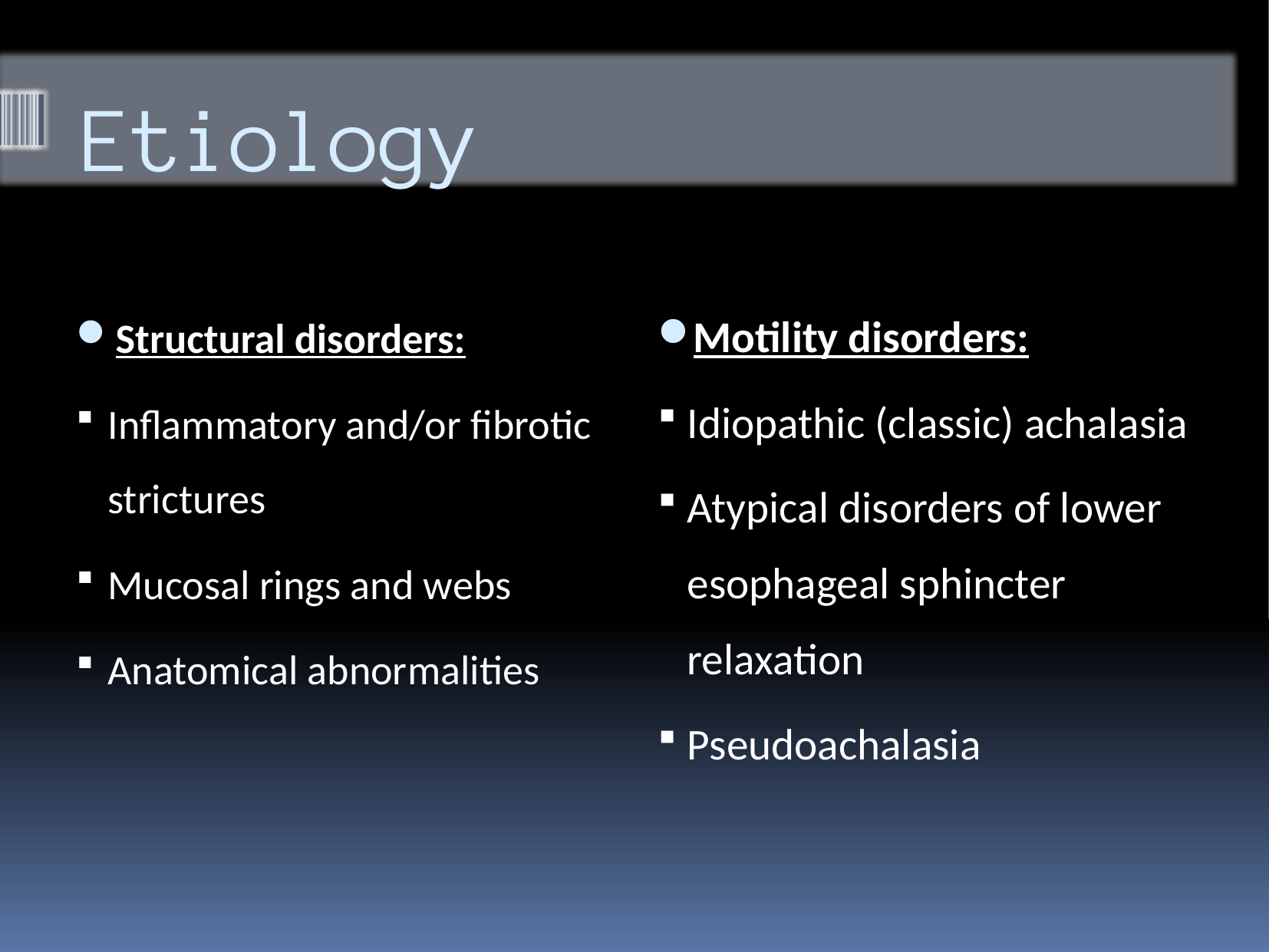

# Etiology

Structural disorders:
Inflammatory and/or fibrotic strictures
Mucosal rings and webs
Anatomical abnormalities

Motility disorders:
Idiopathic (classic) achalasia
Atypical disorders of lower esophageal sphincter relaxation
Pseudoachalasia